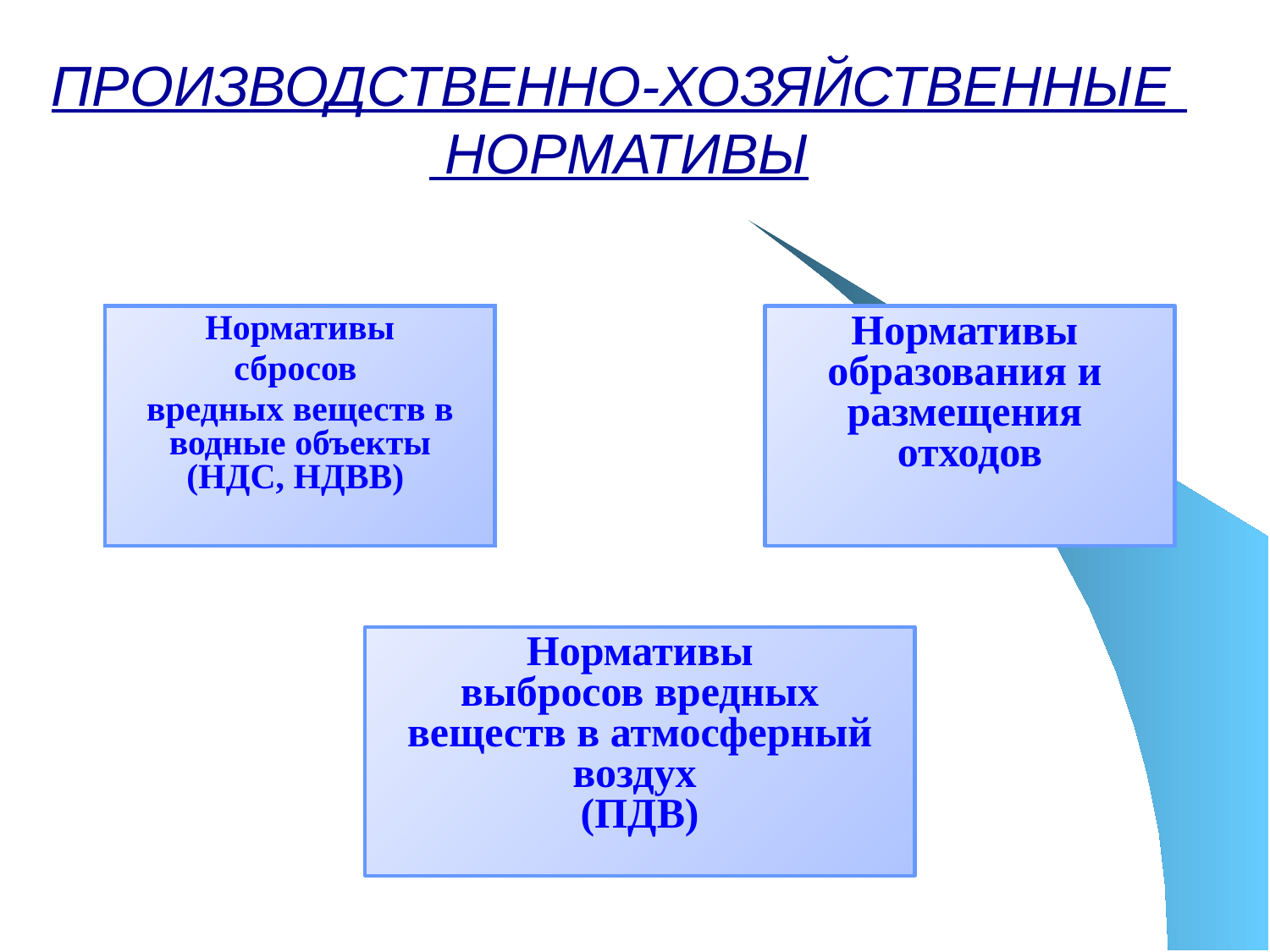

# ПРОИЗВОДСТВЕННО-ХОЗЯЙСТВЕННЫЕ   НОРМАТИВЫ
Нормативы
сбросов
вредных веществ в водные объекты (НДС, НДВВ)
Нормативы
образования и
размещения
отходов
Нормативы
выбросов вредных веществ в атмосферный воздух
(ПДВ)